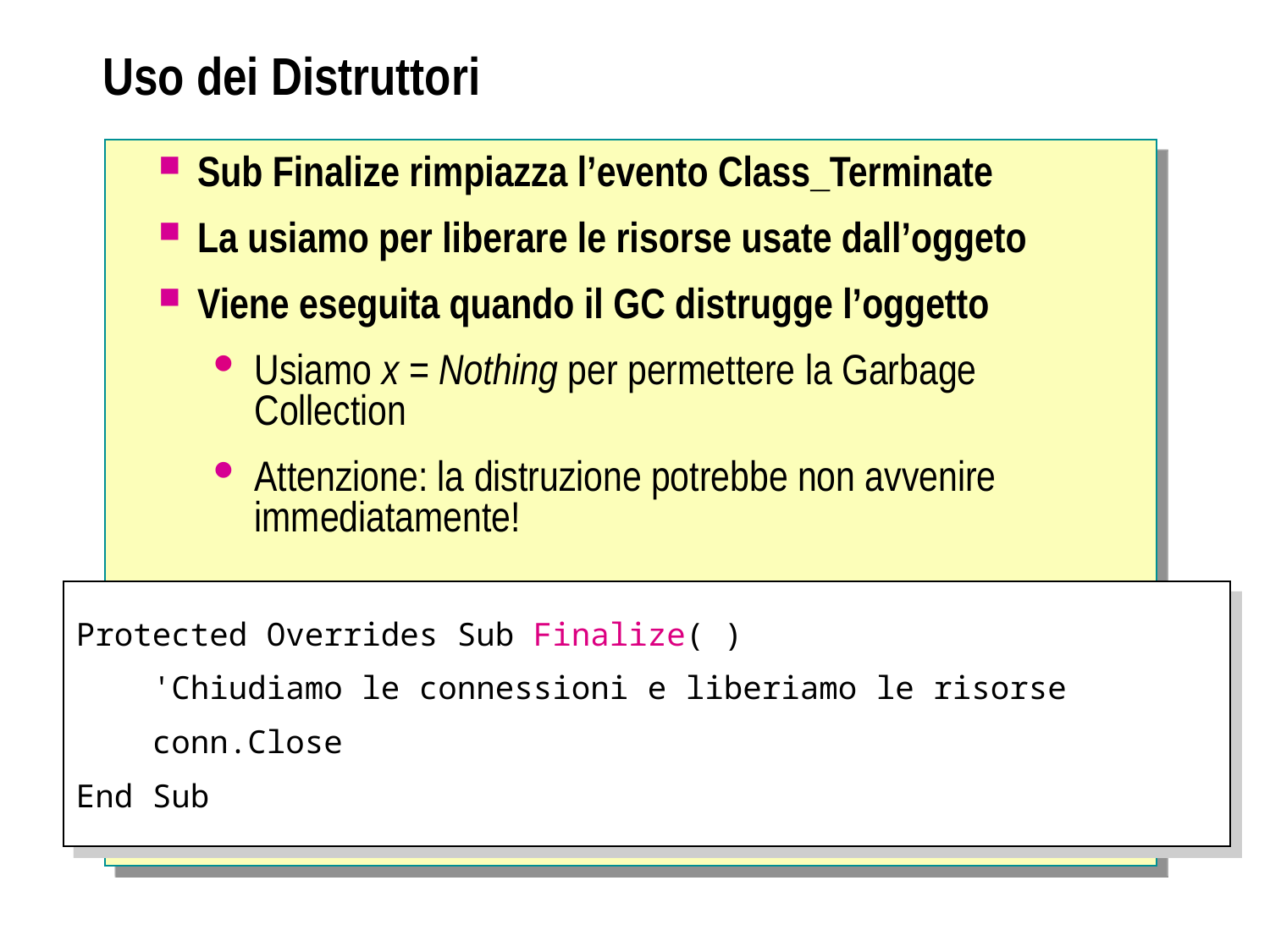

# Uso dei Distruttori
Sub Finalize rimpiazza l’evento Class_Terminate
La usiamo per liberare le risorse usate dall’oggeto
Viene eseguita quando il GC distrugge l’oggetto
Usiamo x = Nothing per permettere la Garbage Collection
Attenzione: la distruzione potrebbe non avvenire immediatamente!
Protected Overrides Sub Finalize( )
    'Chiudiamo le connessioni e liberiamo le risorse
    conn.Close
End Sub